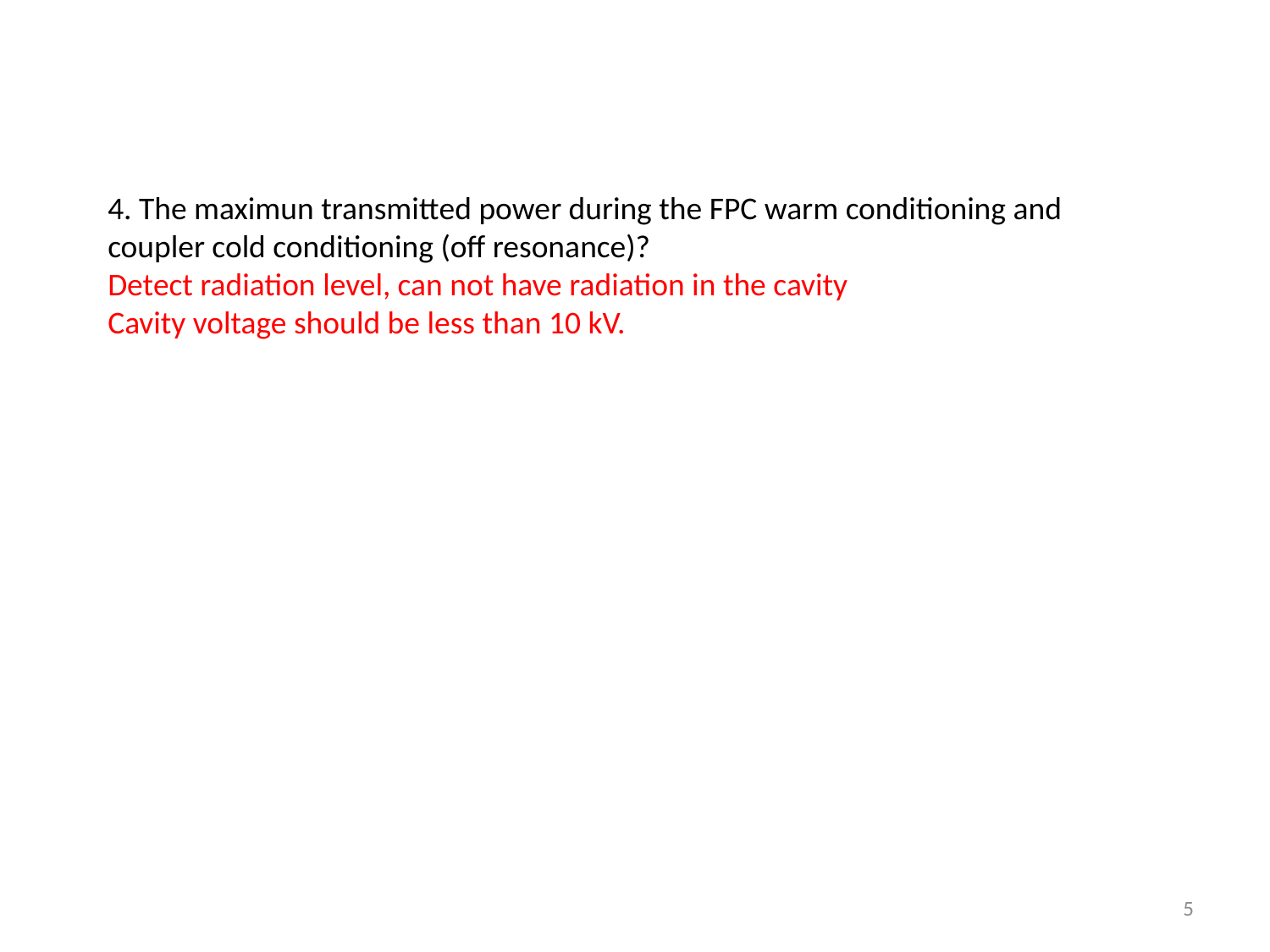

4. The maximun transmitted power during the FPC warm conditioning and coupler cold conditioning (off resonance)?
Detect radiation level, can not have radiation in the cavity
Cavity voltage should be less than 10 kV.

5